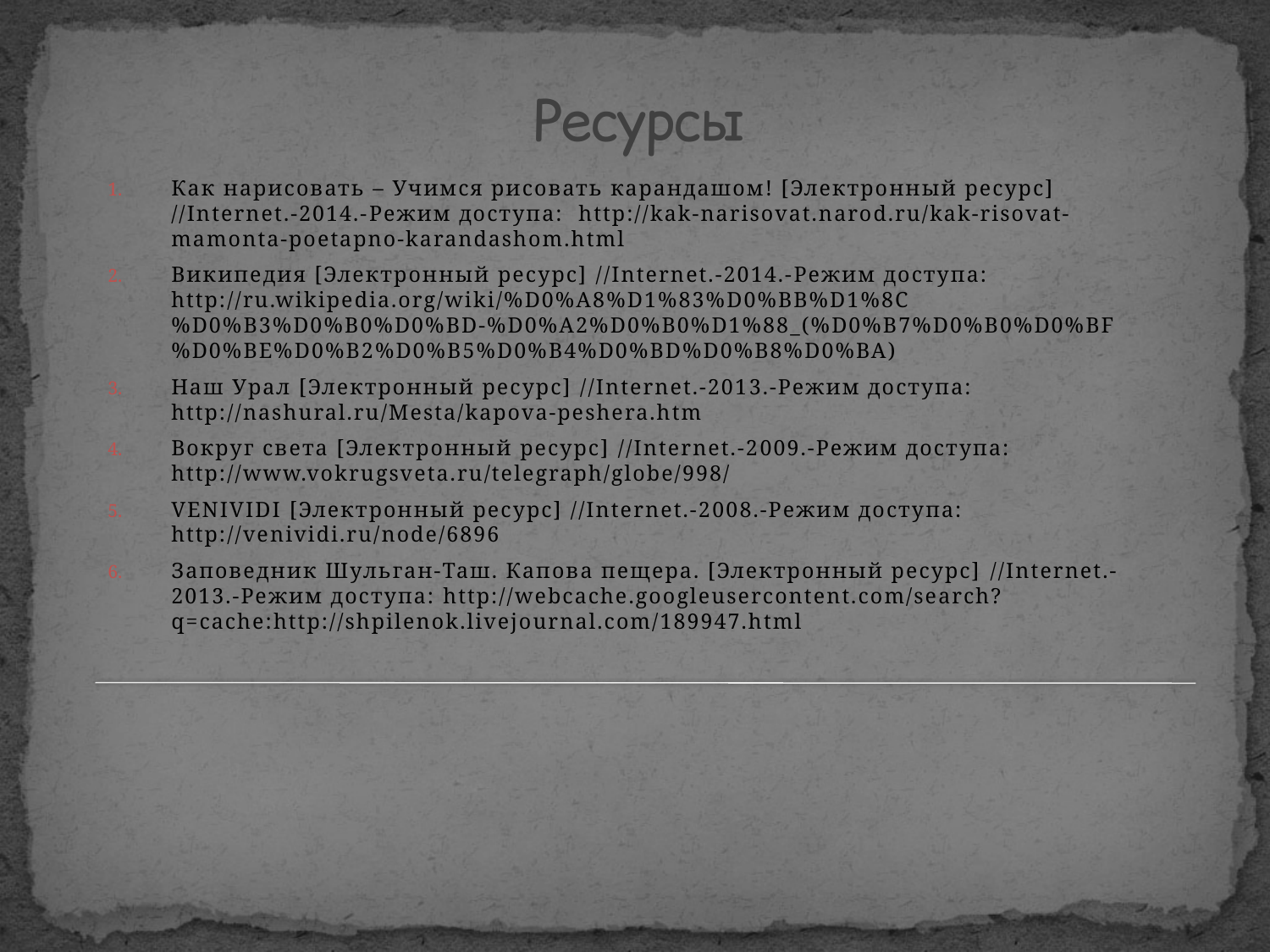

# Ресурсы
Как нарисовать – Учимся рисовать карандашом! [Электронный ресурс] //Internet.-2014.-Режим доступа:  http://kak-narisovat.narod.ru/kak-risovat-mamonta-poetapno-karandashom.html
Википедия [Электронный ресурс] //Internet.-2014.-Режим доступа: http://ru.wikipedia.org/wiki/%D0%A8%D1%83%D0%BB%D1%8C%D0%B3%D0%B0%D0%BD-%D0%A2%D0%B0%D1%88_(%D0%B7%D0%B0%D0%BF%D0%BE%D0%B2%D0%B5%D0%B4%D0%BD%D0%B8%D0%BA)
Наш Урал [Электронный ресурс] //Internet.-2013.-Режим доступа: http://nashural.ru/Mesta/kapova-peshera.htm
Вокруг света [Электронный ресурс] //Internet.-2009.-Режим доступа: http://www.vokrugsveta.ru/telegraph/globe/998/
VENIVIDI [Электронный ресурс] //Internet.-2008.-Режим доступа: http://venividi.ru/node/6896
Заповедник Шульган-Таш. Капова пещера. [Электронный ресурс] //Internet.-2013.-Режим доступа: http://webcache.googleusercontent.com/search?q=cache:http://shpilenok.livejournal.com/189947.html